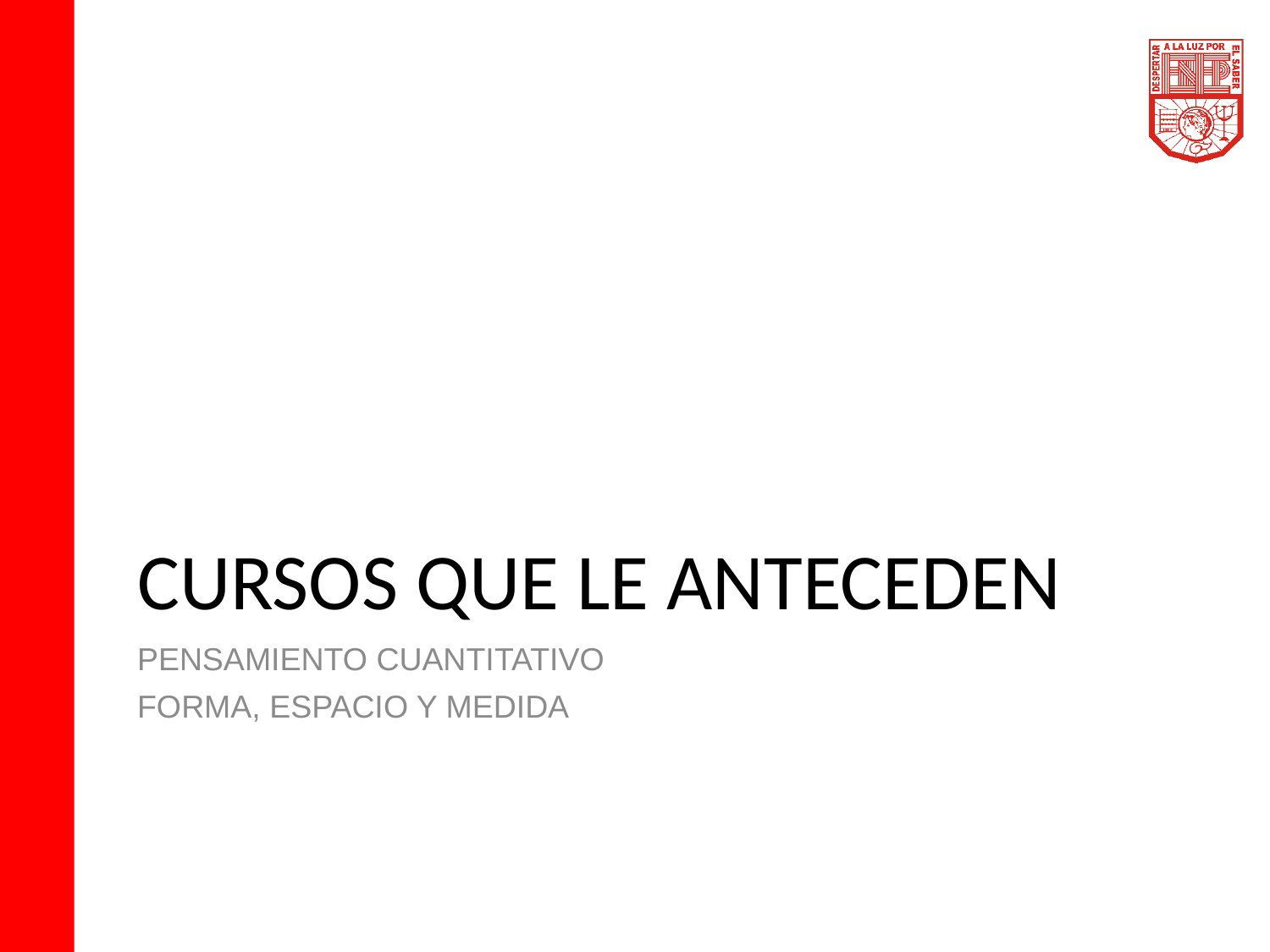

# CURSOS QUE LE ANTECEDEN
PENSAMIENTO CUANTITATIVO
FORMA, ESPACIO Y MEDIDA